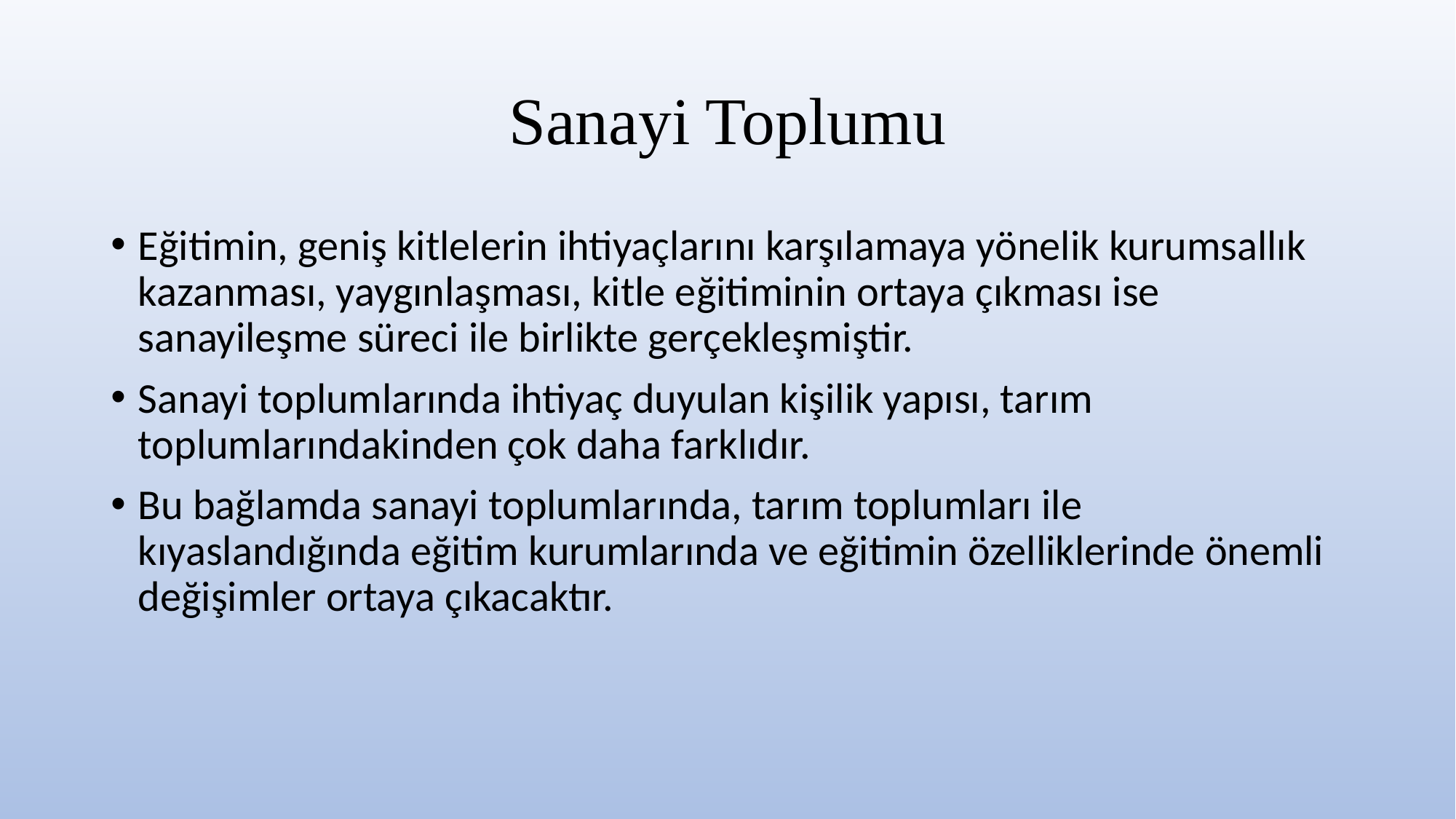

# Sanayi Toplumu
Eğitimin, geniş kitlelerin ihtiyaçlarını karşılamaya yönelik kurumsallık kazanması, yaygınlaşması, kitle eğitiminin ortaya çıkması ise sanayileşme süreci ile birlikte gerçekleşmiştir.
Sanayi toplumlarında ihtiyaç duyulan kişilik yapısı, tarım toplumlarındakinden çok daha farklıdır.
Bu bağlamda sanayi toplumlarında, tarım toplumları ile kıyaslandığında eğitim kurumlarında ve eğitimin özelliklerinde önemli değişimler ortaya çıkacaktır.